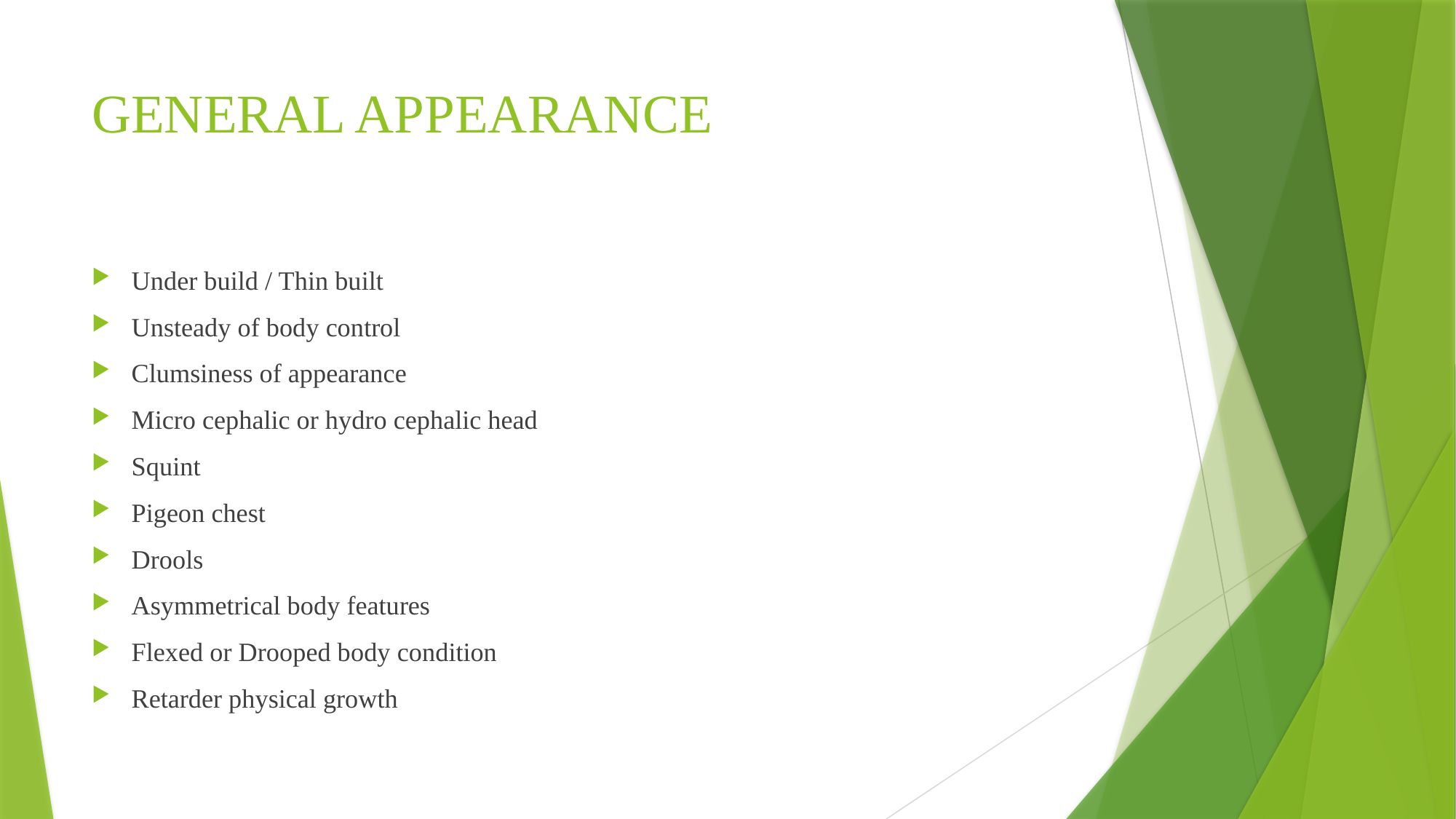

# GENERAL APPEARANCE
Under build / Thin built
Unsteady of body control
Clumsiness of appearance
Micro cephalic or hydro cephalic head
Squint
Pigeon chest
Drools
Asymmetrical body features
Flexed or Drooped body condition
Retarder physical growth